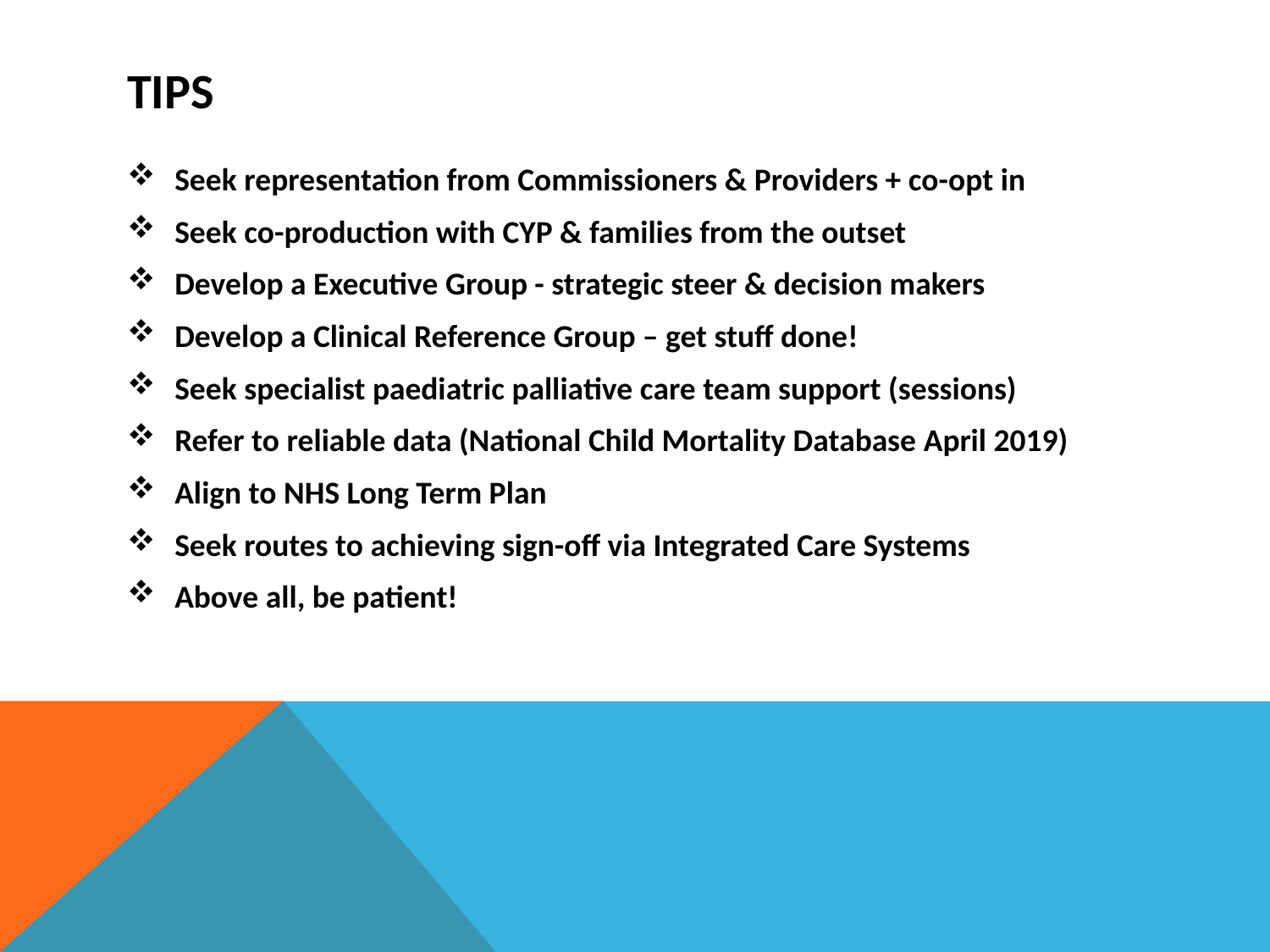

# TIPs
Seek representation from Commissioners & Providers + co-opt in
Seek co-production with CYP & families from the outset
Develop a Executive Group - strategic steer & decision makers
Develop a Clinical Reference Group – get stuff done!
Seek specialist paediatric palliative care team support (sessions)
Refer to reliable data (National Child Mortality Database April 2019)
Align to NHS Long Term Plan
Seek routes to achieving sign-off via Integrated Care Systems
Above all, be patient!